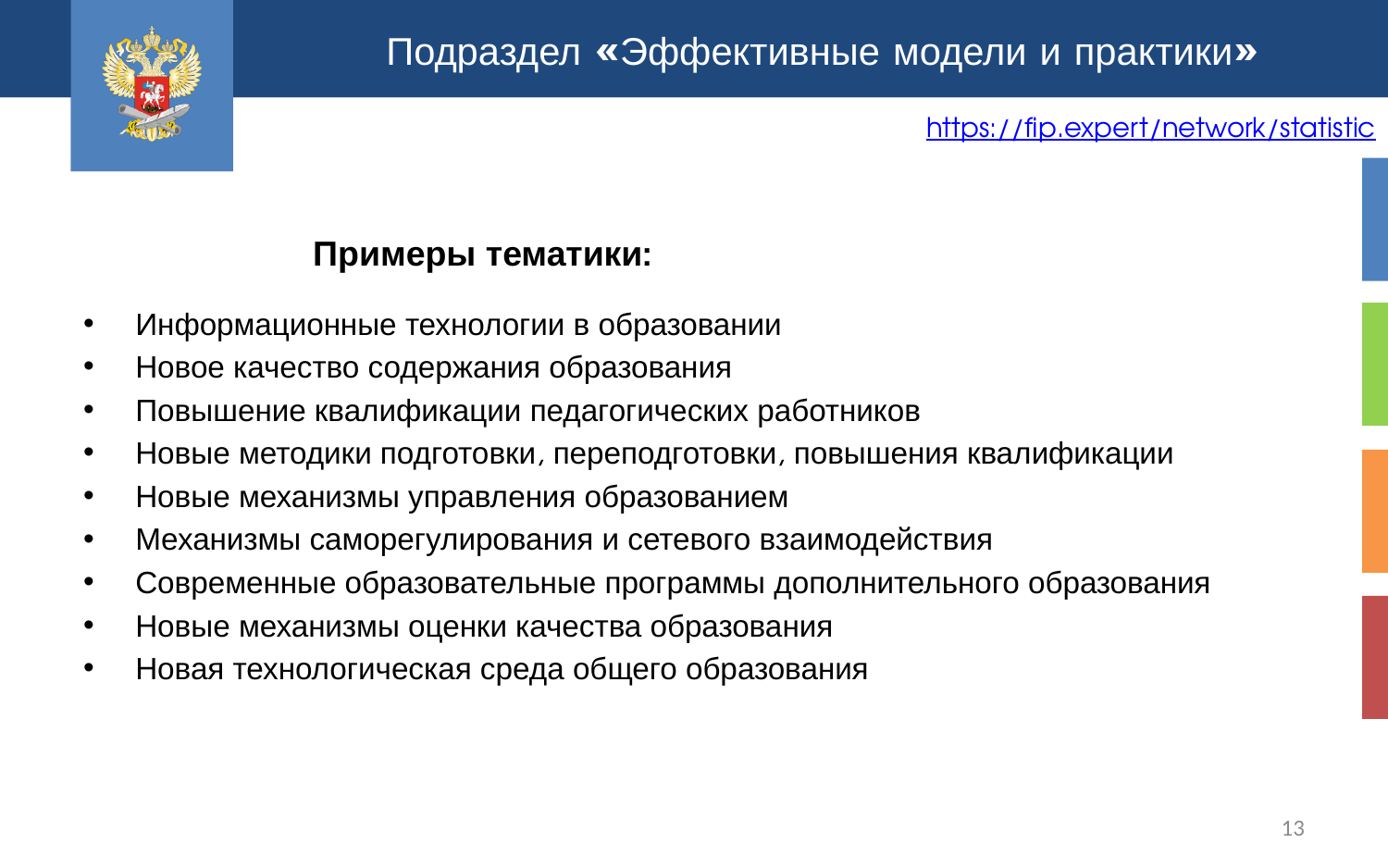

Подраздел «Эффективные модели и практики»
https://fip.expert/network/statistic

Примеры тематики:
Информационные технологии в образовании
Новое качество содержания образования
Повышение квалификации педагогических работников
Новые методики подготовки, переподготовки, повышения квалификации
Новые механизмы управления образованием
Механизмы саморегулирования и сетевого взаимодействия
Современные образовательные программы дополнительного образования
Новые механизмы оценки качества образования
Новая технологическая среда общего образования

13